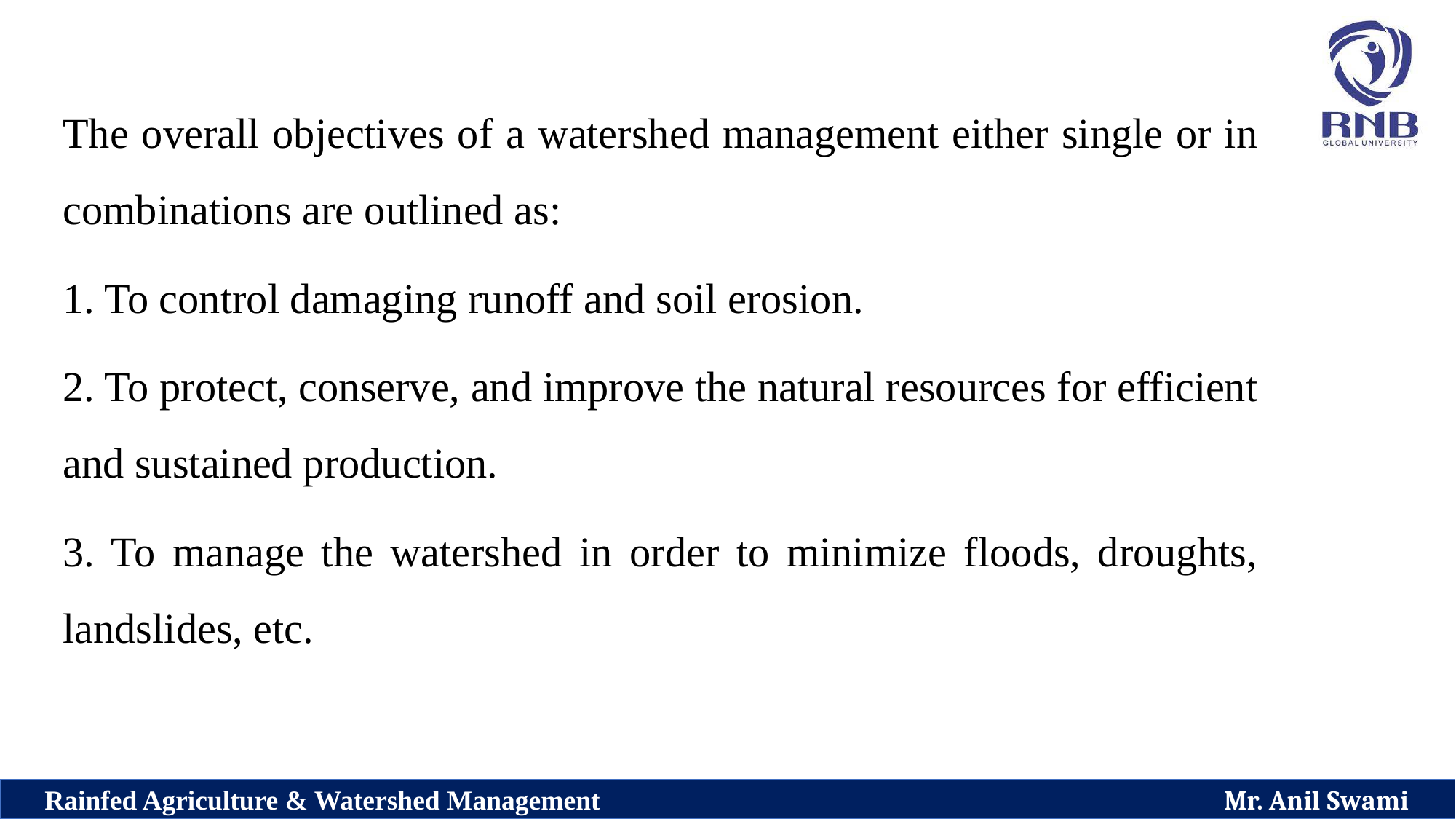

The overall objectives of a watershed management either single or in combinations are outlined as:
1. To control damaging runoff and soil erosion.
2. To protect, conserve, and improve the natural resources for efficient and sustained production.
3. To manage the watershed in order to minimize floods, droughts, landslides, etc.